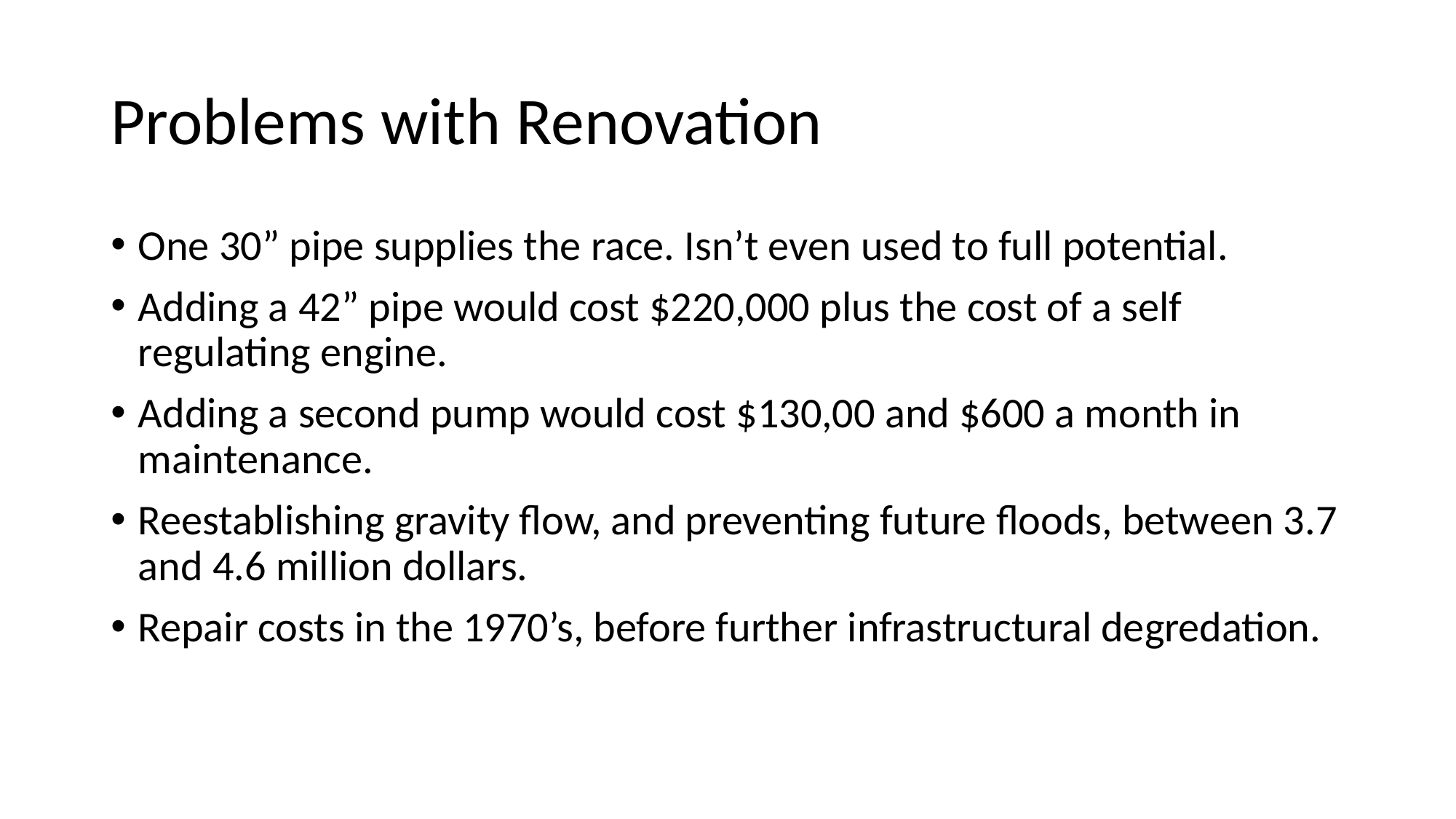

# Problems with Renovation
One 30” pipe supplies the race. Isn’t even used to full potential.
Adding a 42” pipe would cost $220,000 plus the cost of a self regulating engine.
Adding a second pump would cost $130,00 and $600 a month in maintenance.
Reestablishing gravity flow, and preventing future floods, between 3.7 and 4.6 million dollars.
Repair costs in the 1970’s, before further infrastructural degredation.